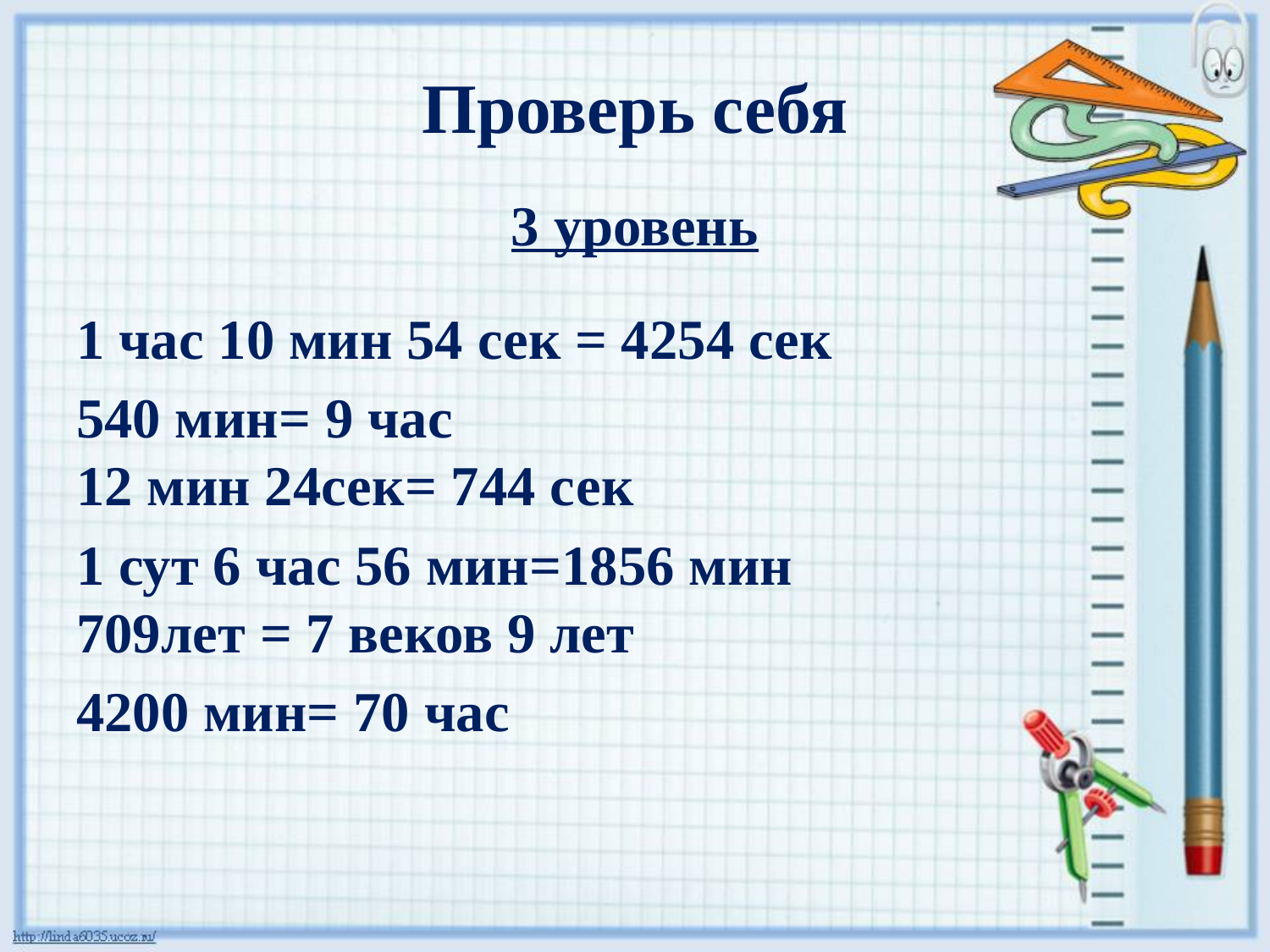

# Проверь себя 3 уровень
1 час 10 мин 54 сек = 4254 сек
540 мин= 9 час                                                  12 мин 24сек= 744 сек
1 сут 6 час 56 мин=1856 мин                       709лет = 7 веков 9 лет
4200 мин= 70 час